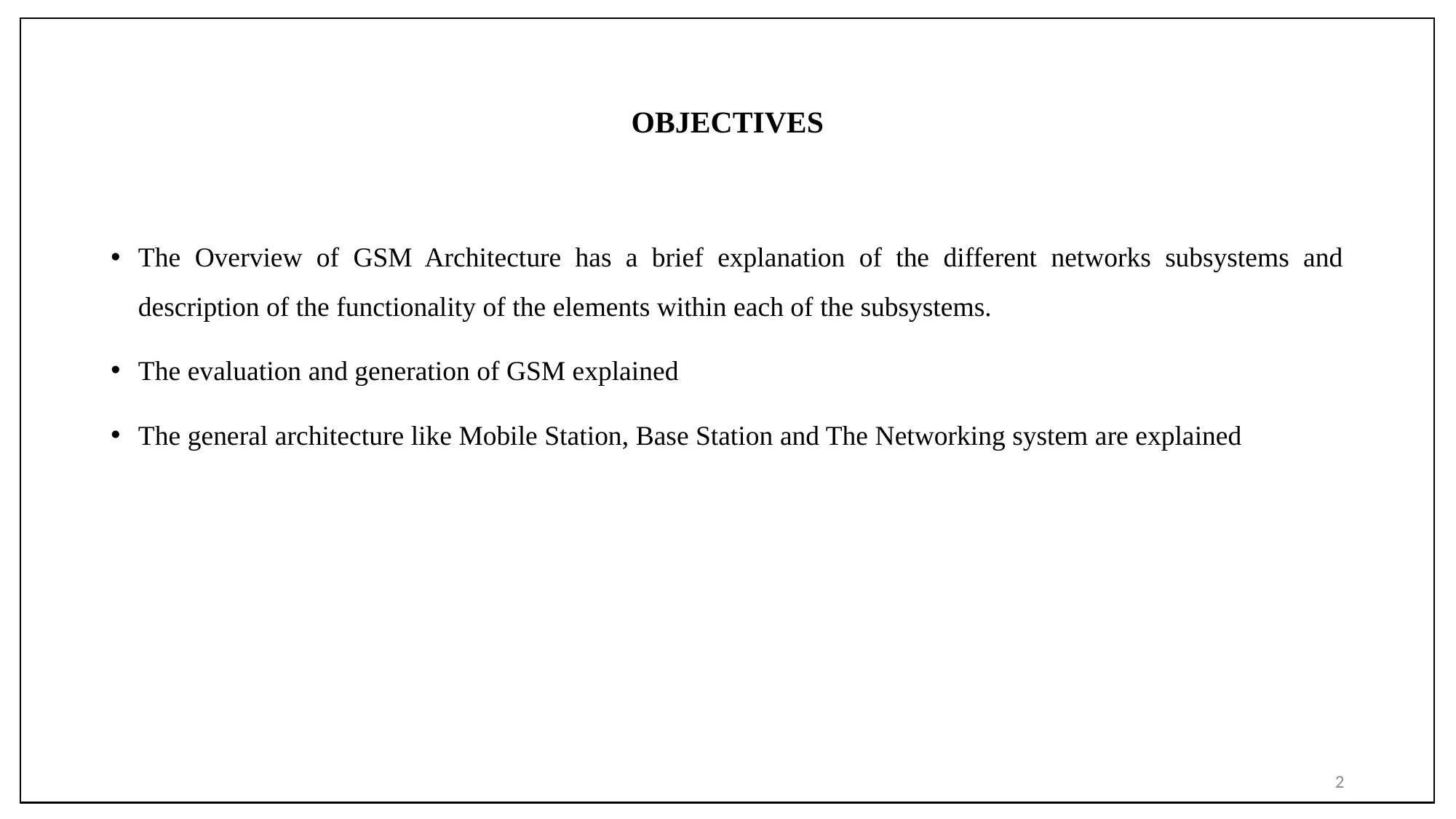

# OBJECTIVES
The Overview of GSM Architecture has a brief explanation of the different networks subsystems and description of the functionality of the elements within each of the subsystems.
The evaluation and generation of GSM explained
The general architecture like Mobile Station, Base Station and The Networking system are explained
2